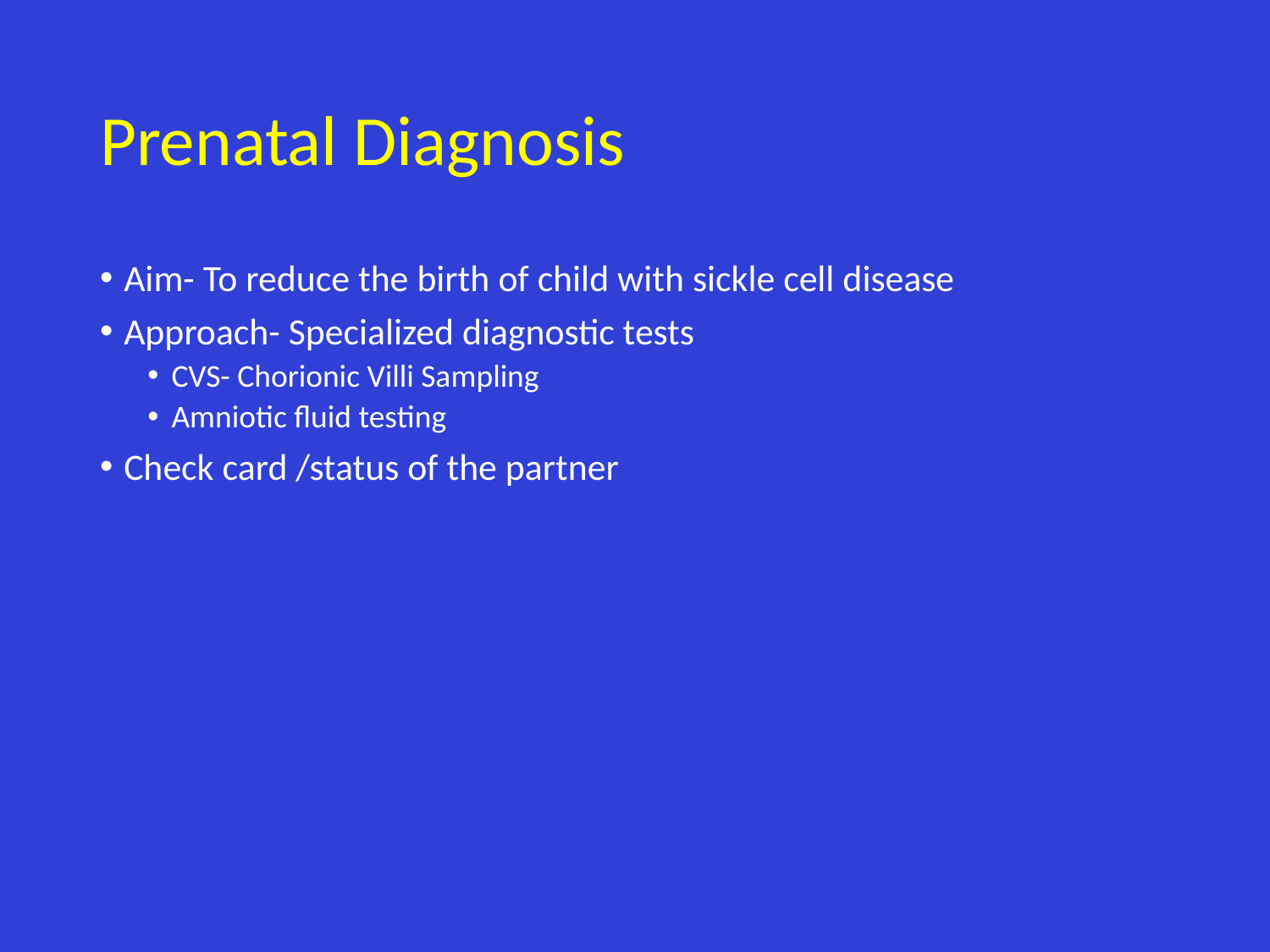

# Prenatal Diagnosis
Aim- To reduce the birth of child with sickle cell disease
Approach- Specialized diagnostic tests
CVS- Chorionic Villi Sampling
Amniotic fluid testing
Check card /status of the partner